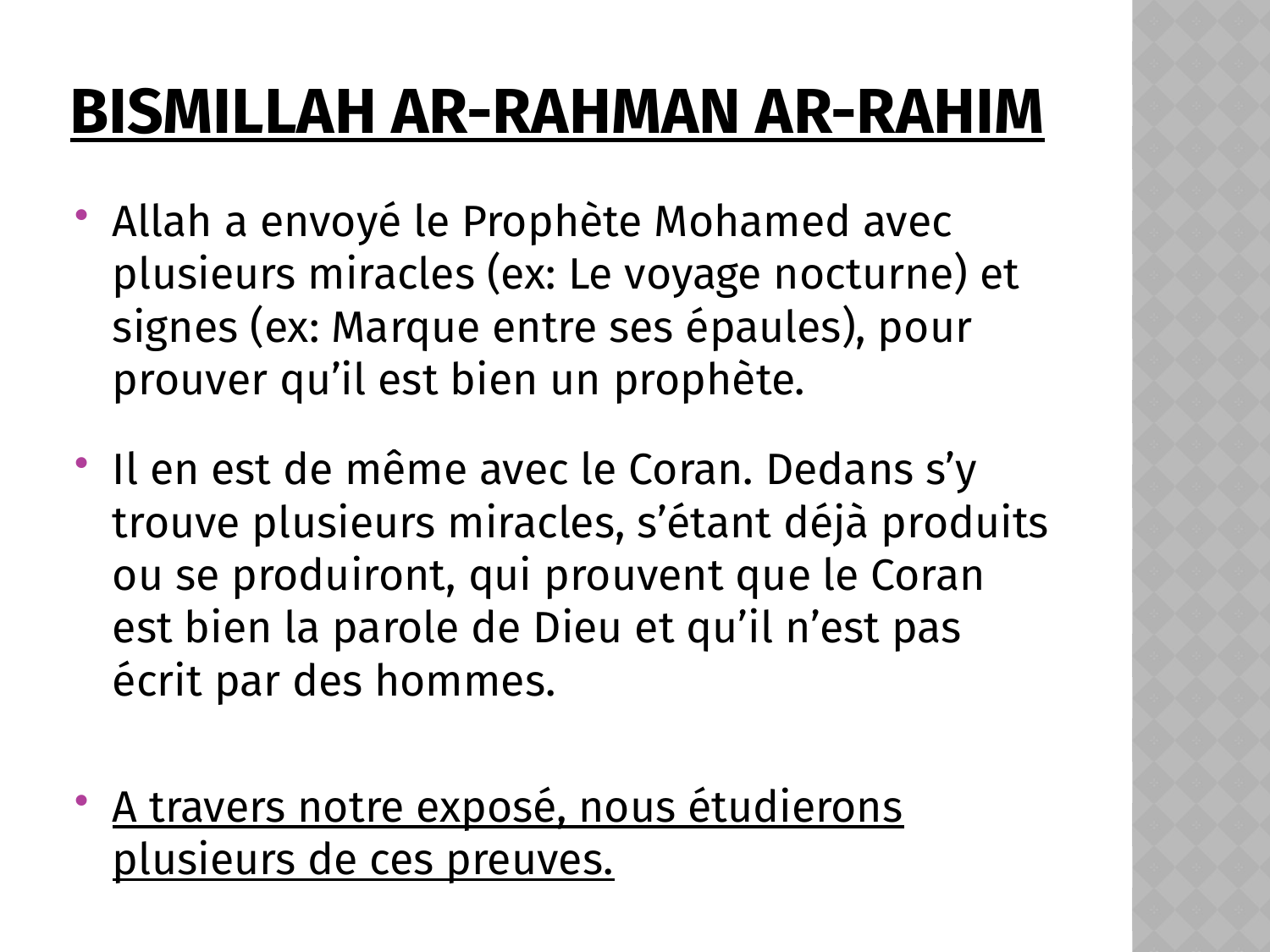

# BismilLah ar-Rahman Ar-rahim
Allah a envoyé le Prophète Mohamed avec plusieurs miracles (ex: Le voyage nocturne) et signes (ex: Marque entre ses épaules), pour prouver qu’il est bien un prophète.

Il en est de même avec le Coran. Dedans s’y trouve plusieurs miracles, s’étant déjà produits ou se produiront, qui prouvent que le Coran est bien la parole de Dieu et qu’il n’est pas écrit par des hommes.

A travers notre exposé, nous étudierons plusieurs de ces preuves.